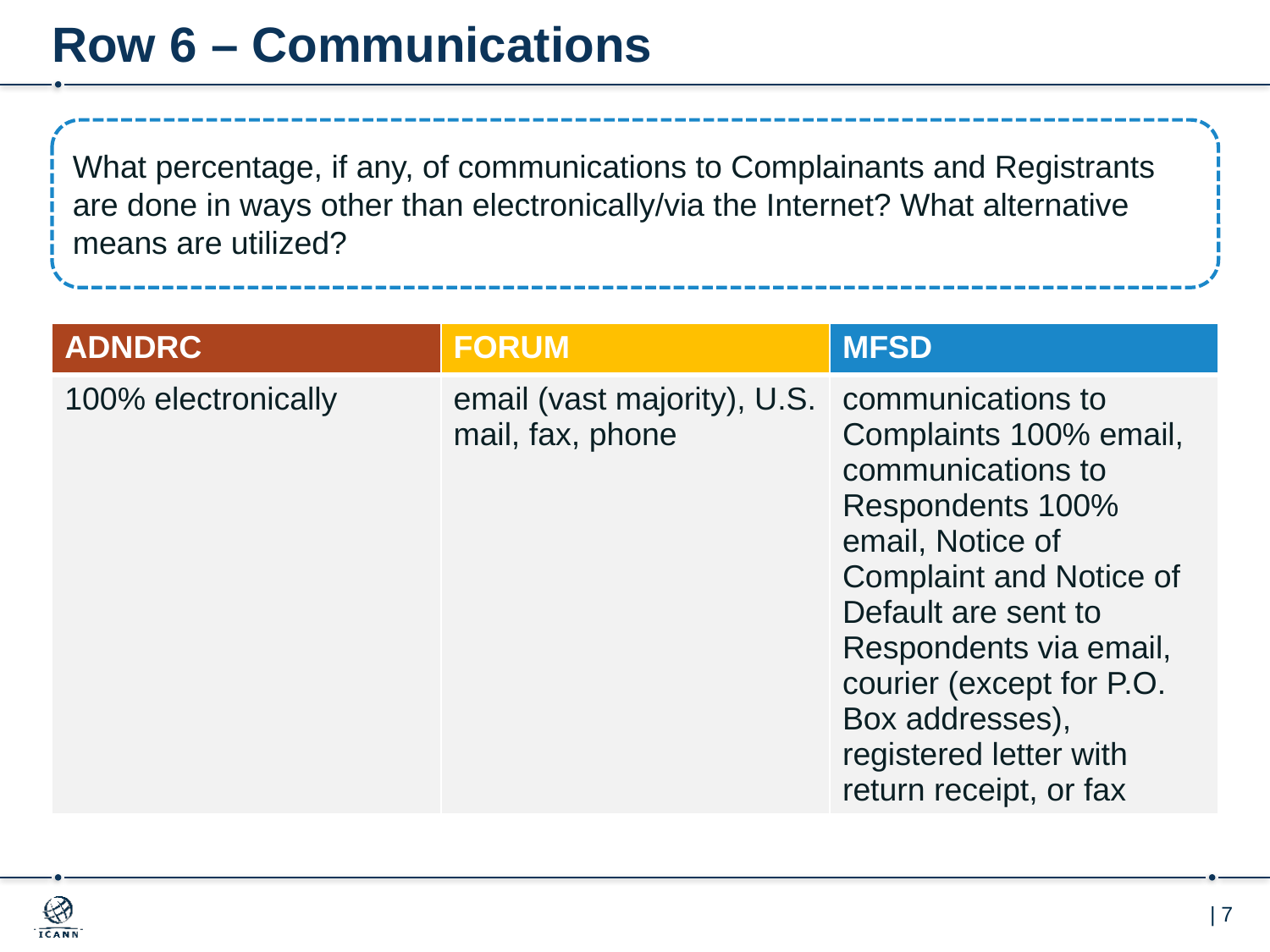

# Row 6 – Communications
What percentage, if any, of communications to Complainants and Registrants are done in ways other than electronically/via the Internet? What alternative means are utilized?
| ADNDRC | FORUM | MFSD |
| --- | --- | --- |
| 100% electronically | email (vast majority), U.S. mail, fax, phone | communications to Complaints 100% email, communications to Respondents 100% email, Notice of Complaint and Notice of Default are sent to Respondents via email, courier (except for P.O. Box addresses), registered letter with return receipt, or fax |